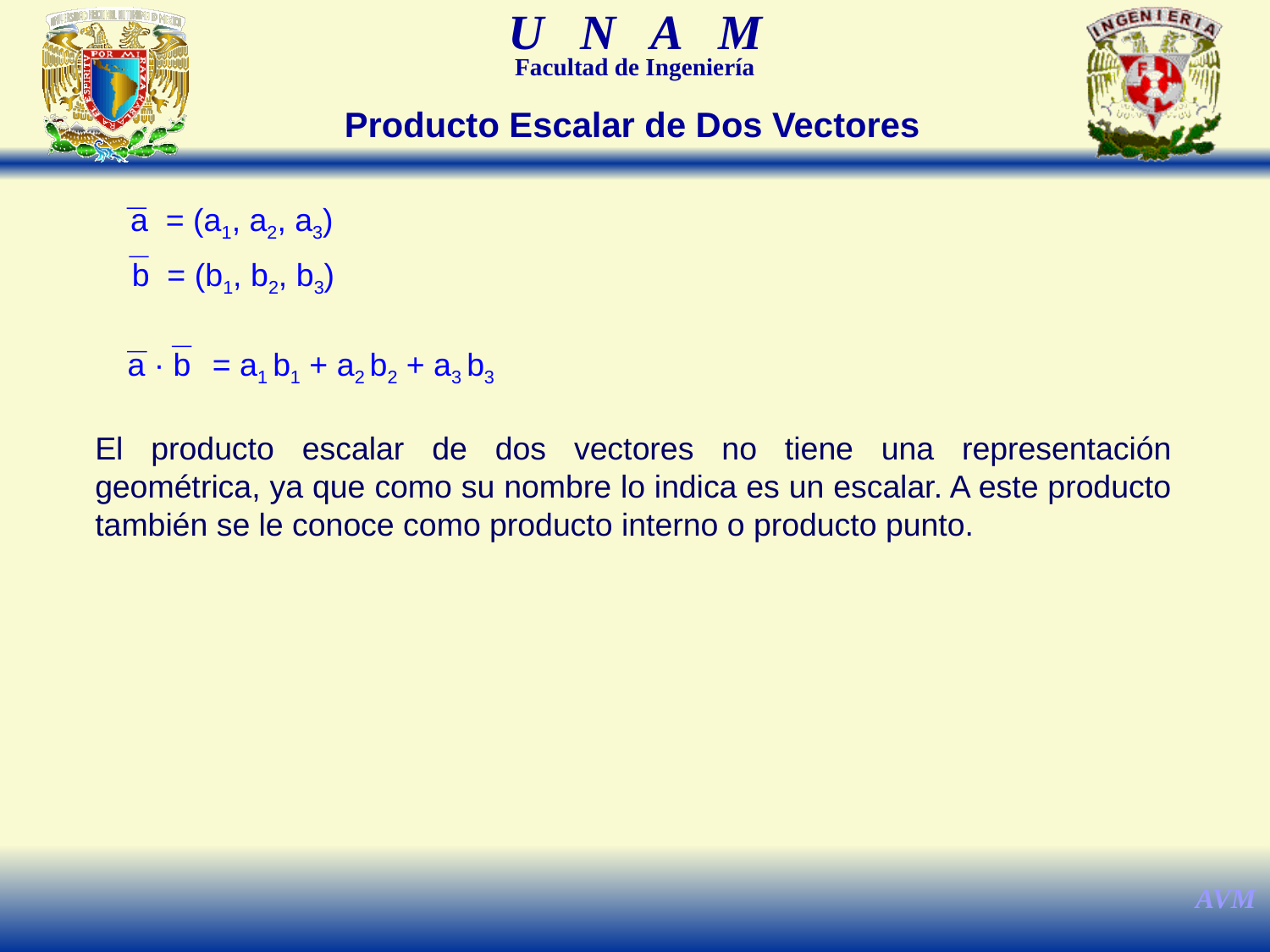

Producto Escalar de Dos Vectores
a  = (a1, a2, a3)

b  = (b1, b2, b3)

a · b
= a1 b1 + a2 b2 + a3 b3

El producto escalar de dos vectores no tiene una representación geométrica, ya que como su nombre lo indica es un escalar. A este producto también se le conoce como producto interno o producto punto.